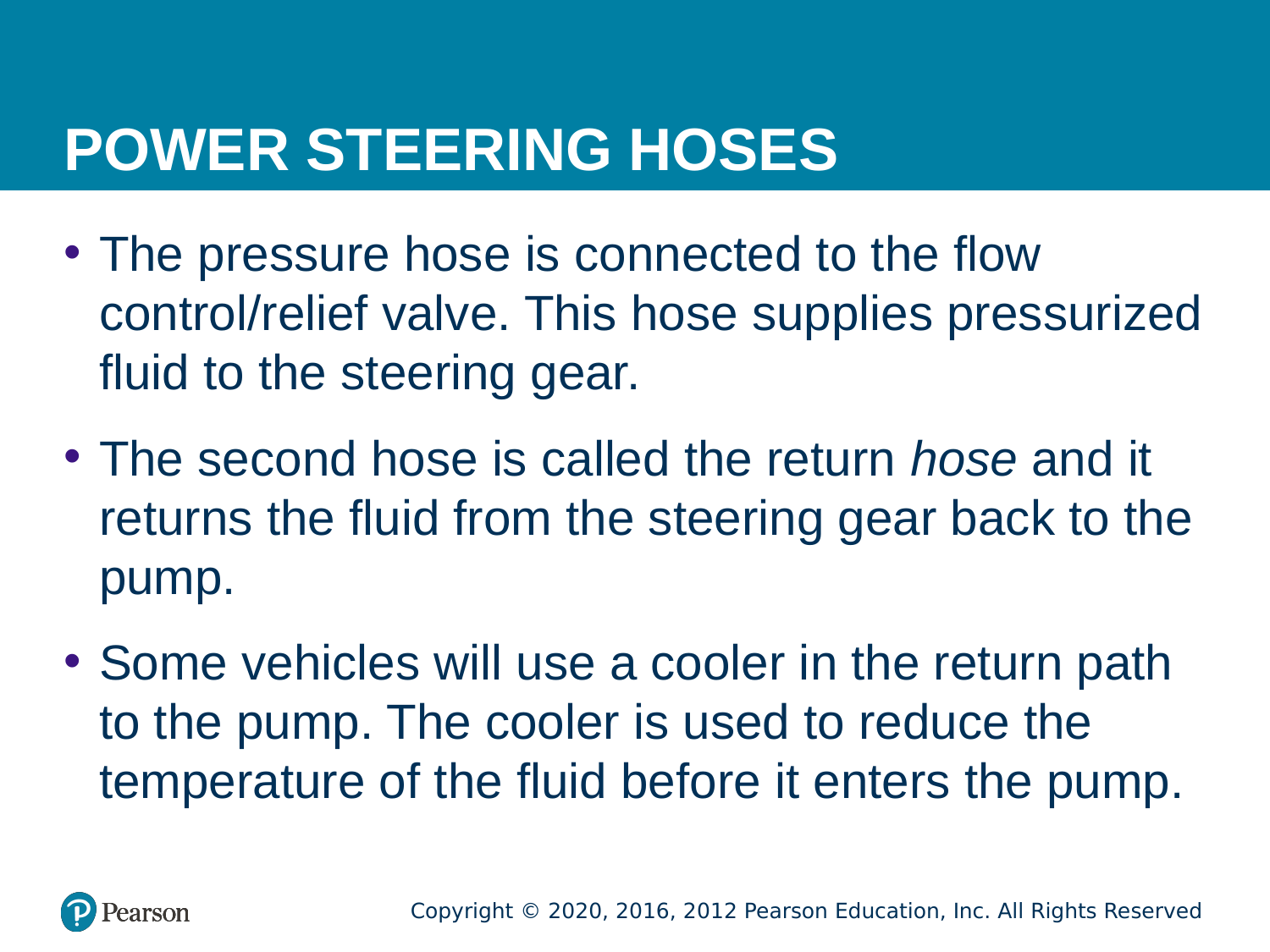

# POWER STEERING HOSES
The pressure hose is connected to the flow control/relief valve. This hose supplies pressurized fluid to the steering gear.
The second hose is called the return hose and it returns the fluid from the steering gear back to the pump.
Some vehicles will use a cooler in the return path to the pump. The cooler is used to reduce the temperature of the fluid before it enters the pump.